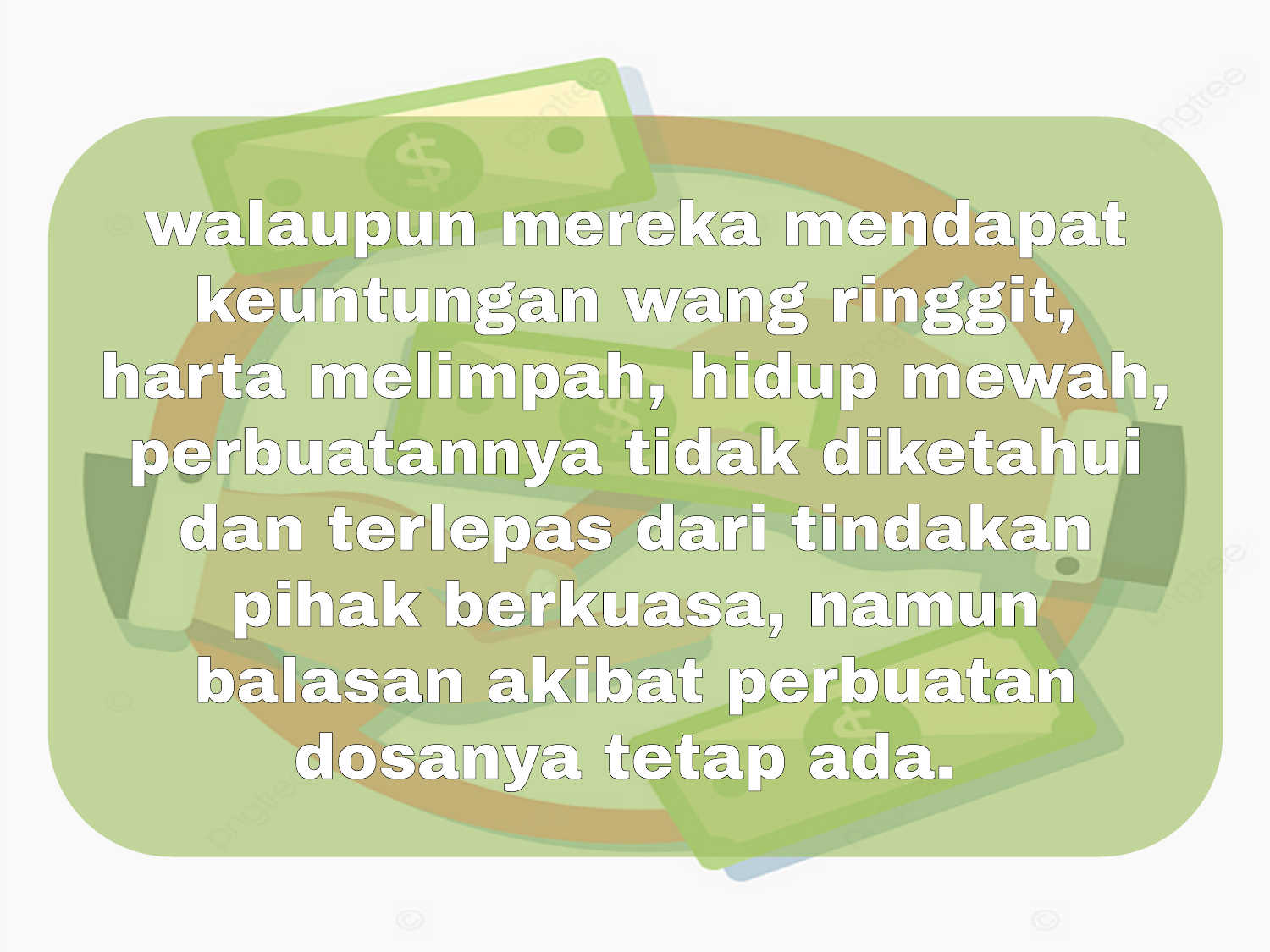

walaupun mereka mendapat keuntungan wang ringgit, harta melimpah, hidup mewah, perbuatannya tidak diketahui dan terlepas dari tindakan pihak berkuasa, namun balasan akibat perbuatan dosanya tetap ada.